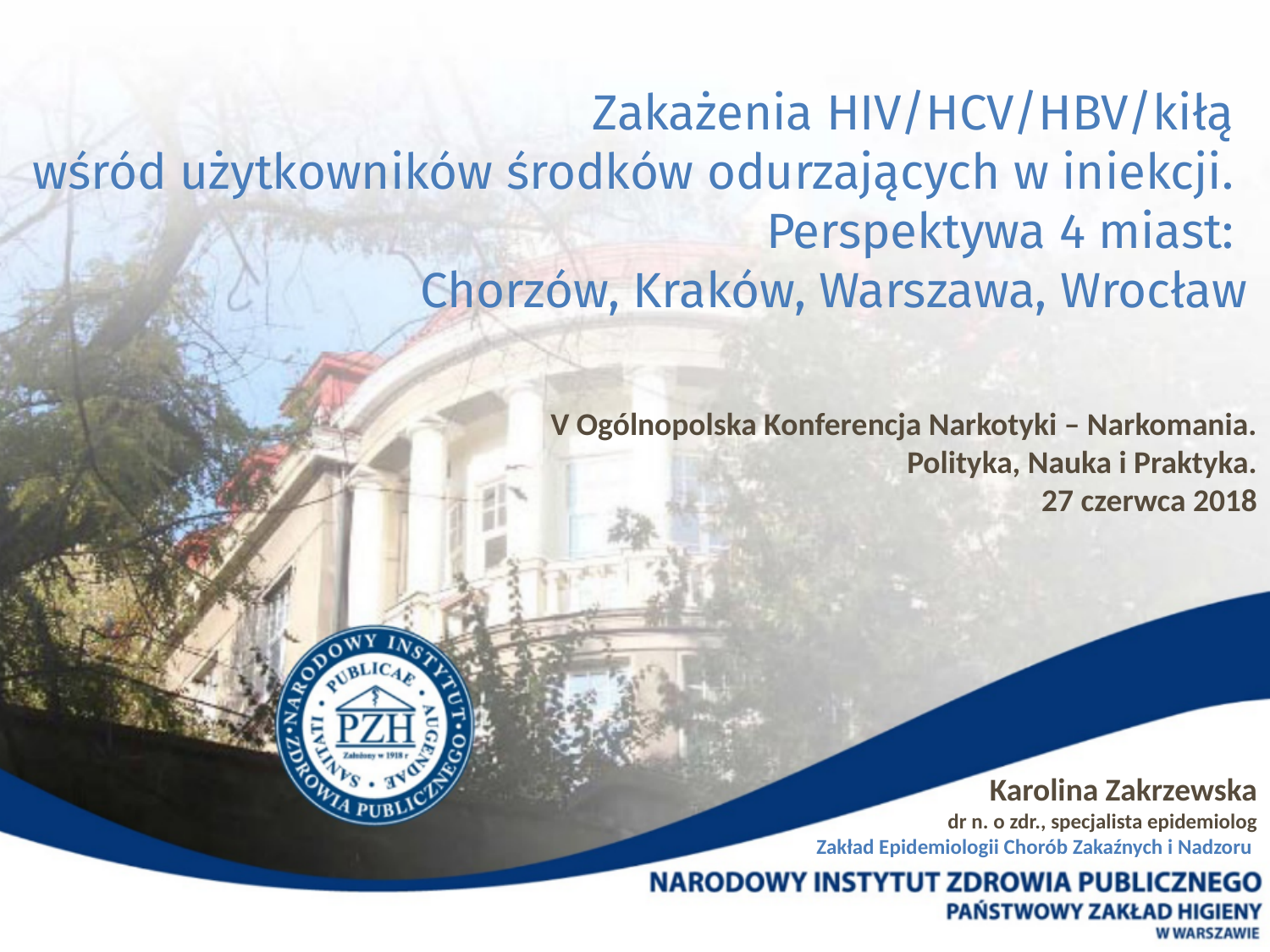

# Zakażenia HIV/HCV/HBV/kiłą wśród użytkowników środków odurzających w iniekcji. Perspektywa 4 miast: Chorzów, Kraków, Warszawa, Wrocław
V Ogólnopolska Konferencja Narkotyki – Narkomania. Polityka, Nauka i Praktyka.
27 czerwca 2018
Karolina Zakrzewska
dr n. o zdr., specjalista epidemiolog
Zakład Epidemiologii Chorób Zakaźnych i Nadzoru